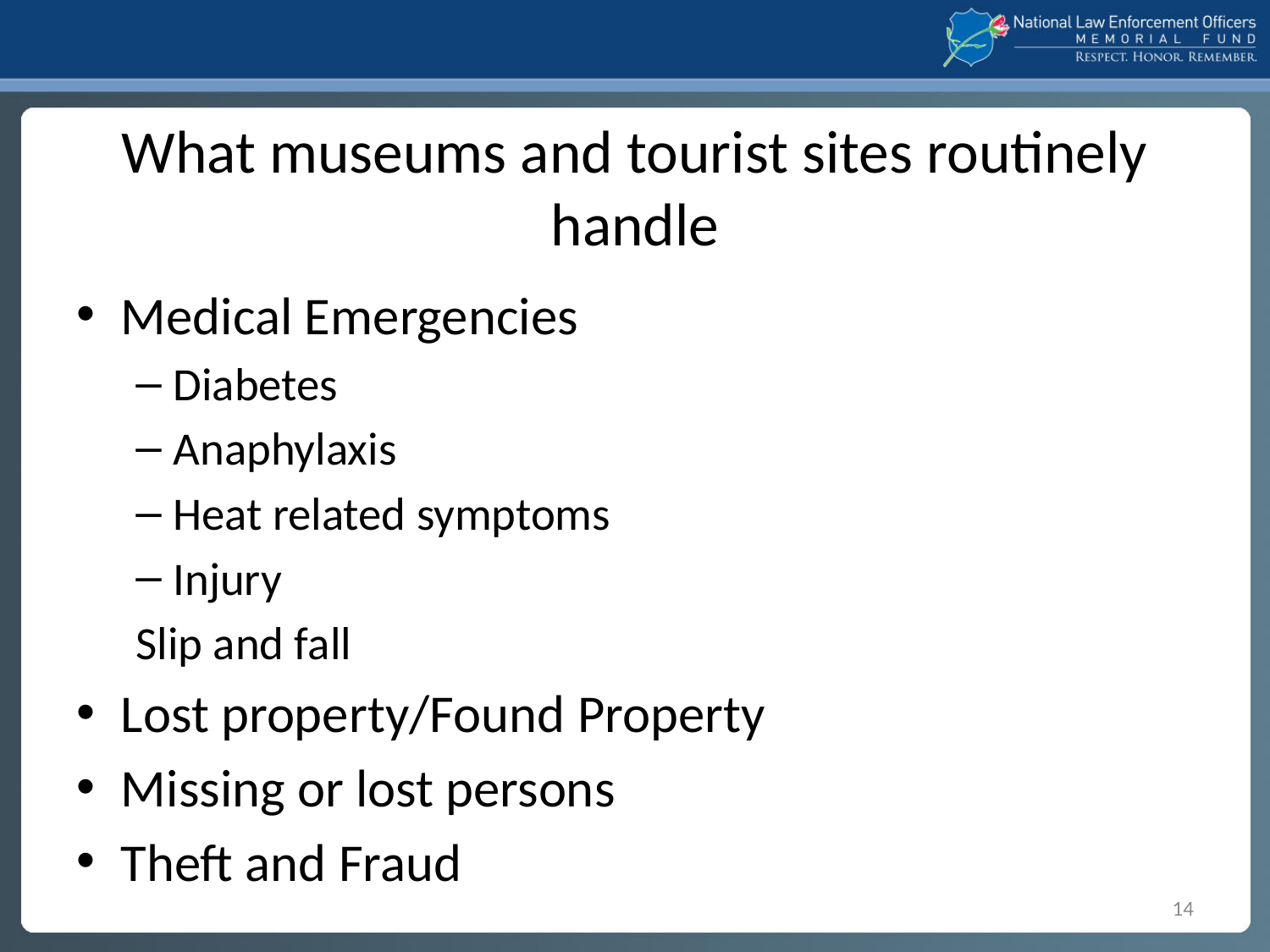

# What museums and tourist sites routinely handle
Medical Emergencies
Diabetes
Anaphylaxis
Heat related symptoms
Injury
	Slip and fall
Lost property/Found Property
Missing or lost persons
Theft and Fraud

14